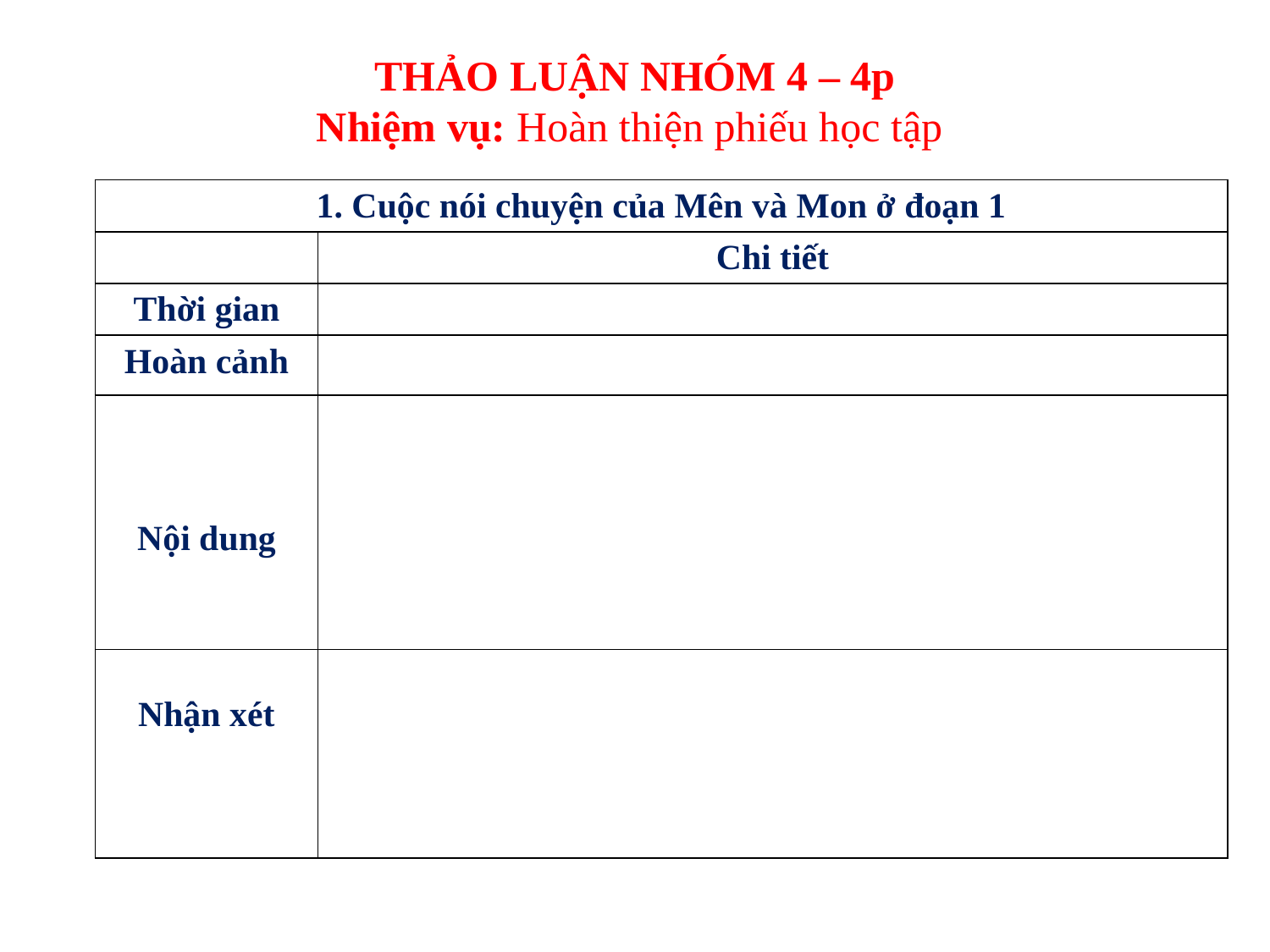

THẢO LUẬN NHÓM 4 – 4p
Nhiệm vụ: Hoàn thiện phiếu học tập
| 1. Cuộc nói chuyện của Mên và Mon ở đoạn 1 |  |
| --- | --- |
|  | Chi tiết |
| Thời gian |  |
| Hoàn cảnh |  |
| Nội dung |  |
| Nhận xét |  |